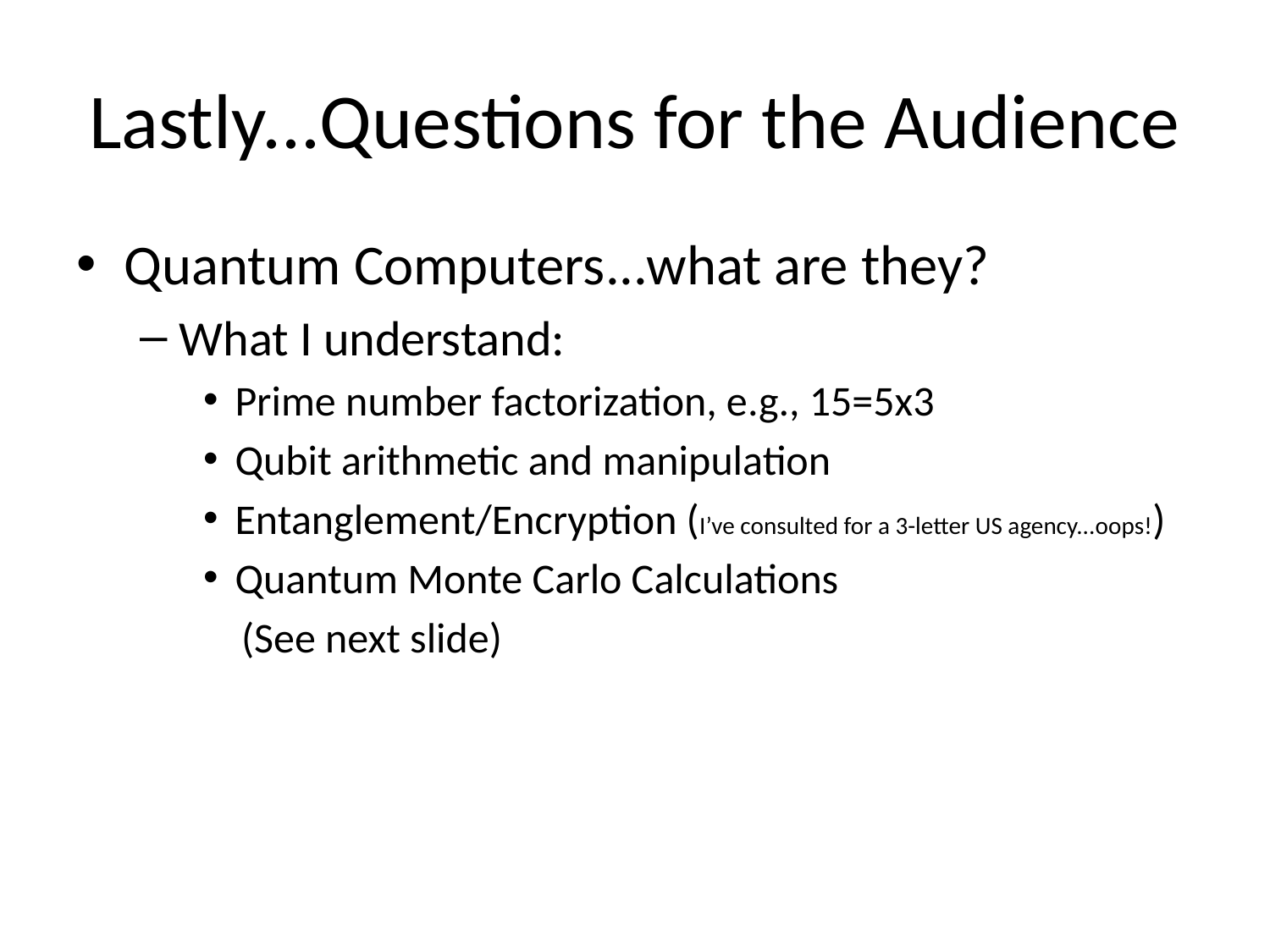

# Lastly...Questions for the Audience
Quantum Computers...what are they?
What I understand:
Prime number factorization, e.g., 15=5x3
Qubit arithmetic and manipulation
Entanglement/Encryption (I’ve consulted for a 3-letter US agency...oops!)
Quantum Monte Carlo Calculations
    (See next slide)